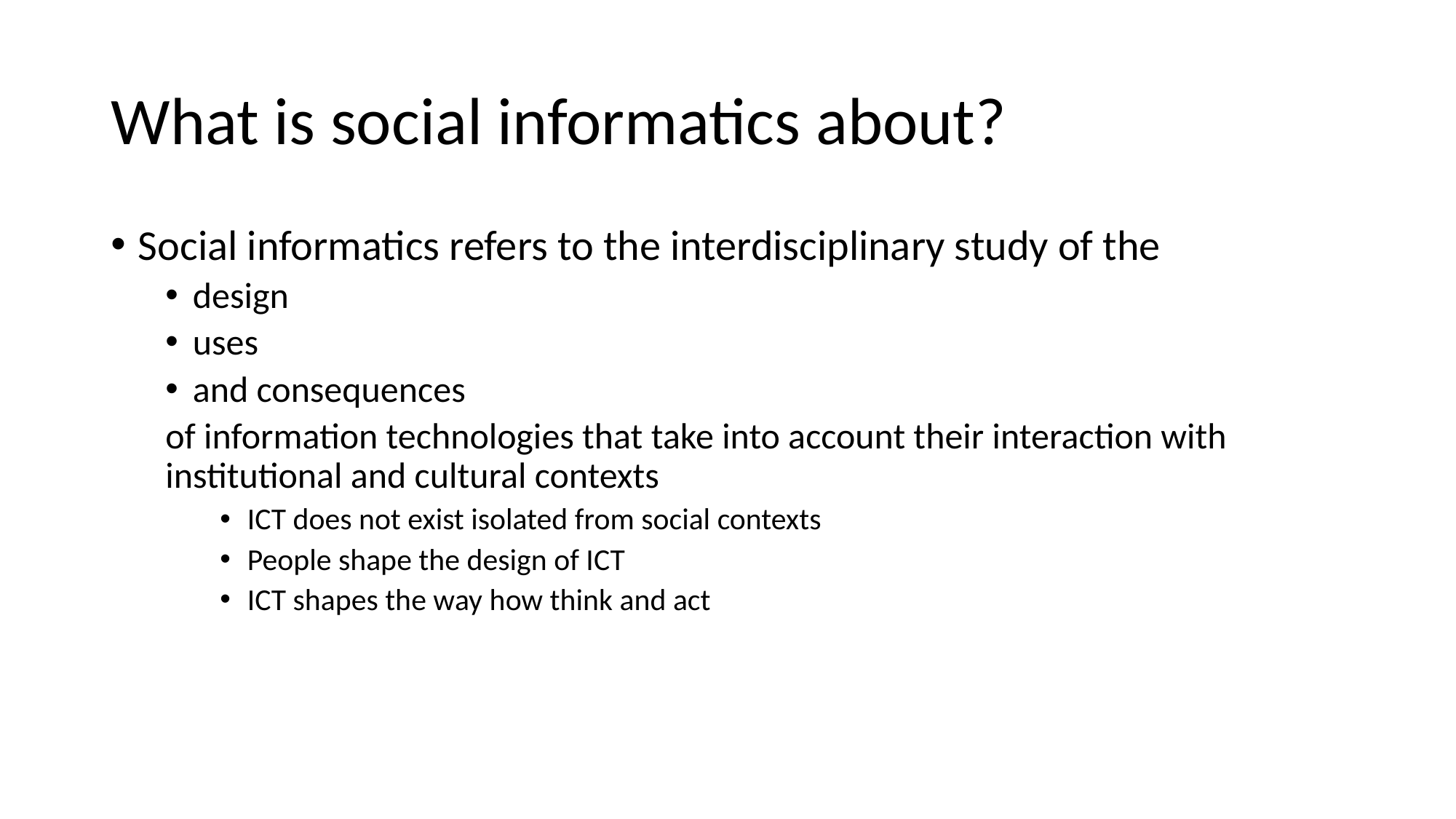

# What is social informatics about?
Social informatics refers to the interdisciplinary study of the
design
uses
and consequences
of information technologies that take into account their interaction with institutional and cultural contexts
ICT does not exist isolated from social contexts
People shape the design of ICT
ICT shapes the way how think and act